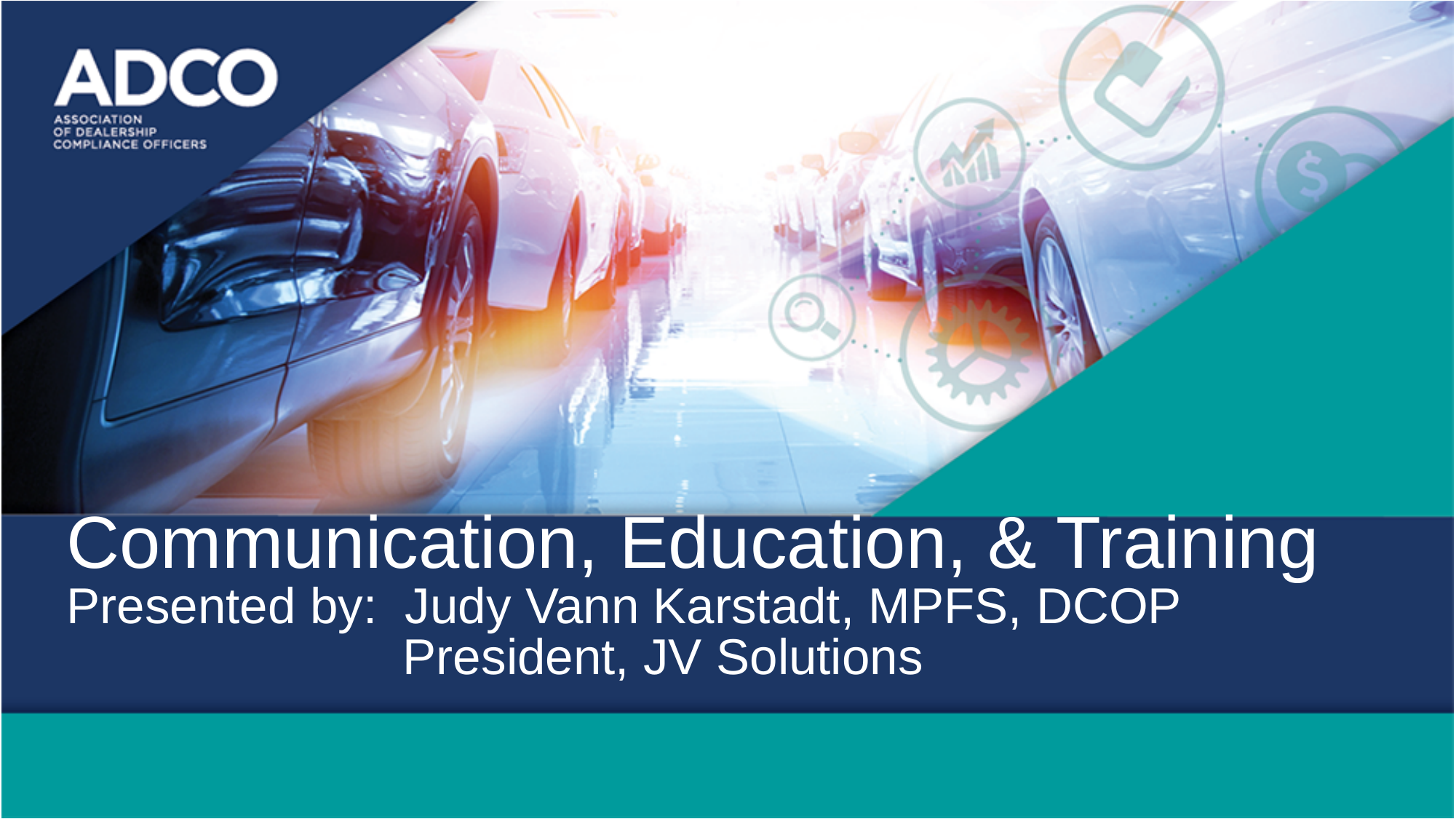

Communication, Education, & Training
Presented by:  Judy Vann Karstadt, MPFS, DCOP
                        President, JV Solutions